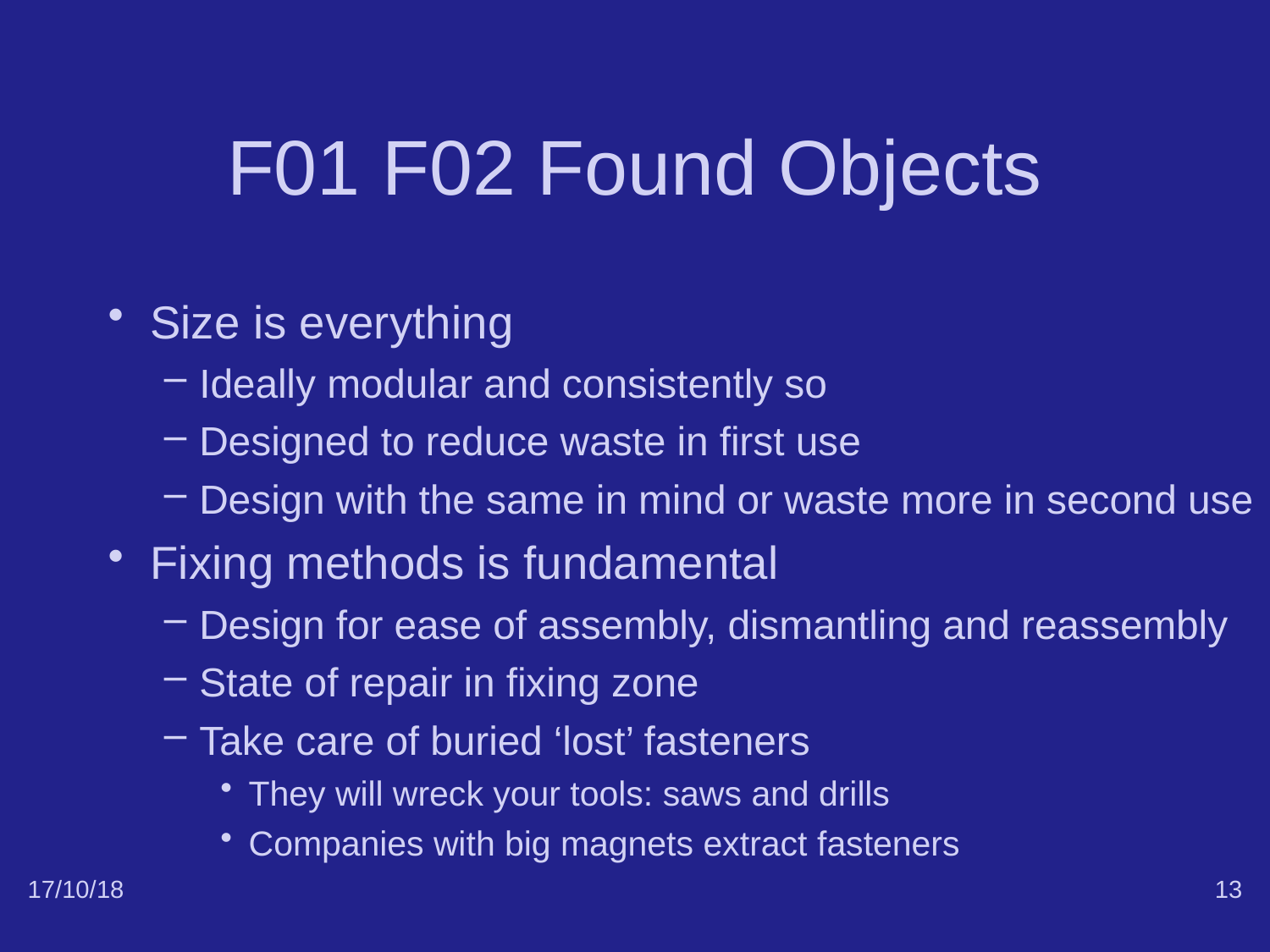

# F01 F02 Found Objects
Size is everything
Ideally modular and consistently so
Designed to reduce waste in first use
Design with the same in mind or waste more in second use
Fixing methods is fundamental
Design for ease of assembly, dismantling and reassembly
State of repair in fixing zone
Take care of buried ‘lost’ fasteners
They will wreck your tools: saws and drills
Companies with big magnets extract fasteners
17/10/18
13